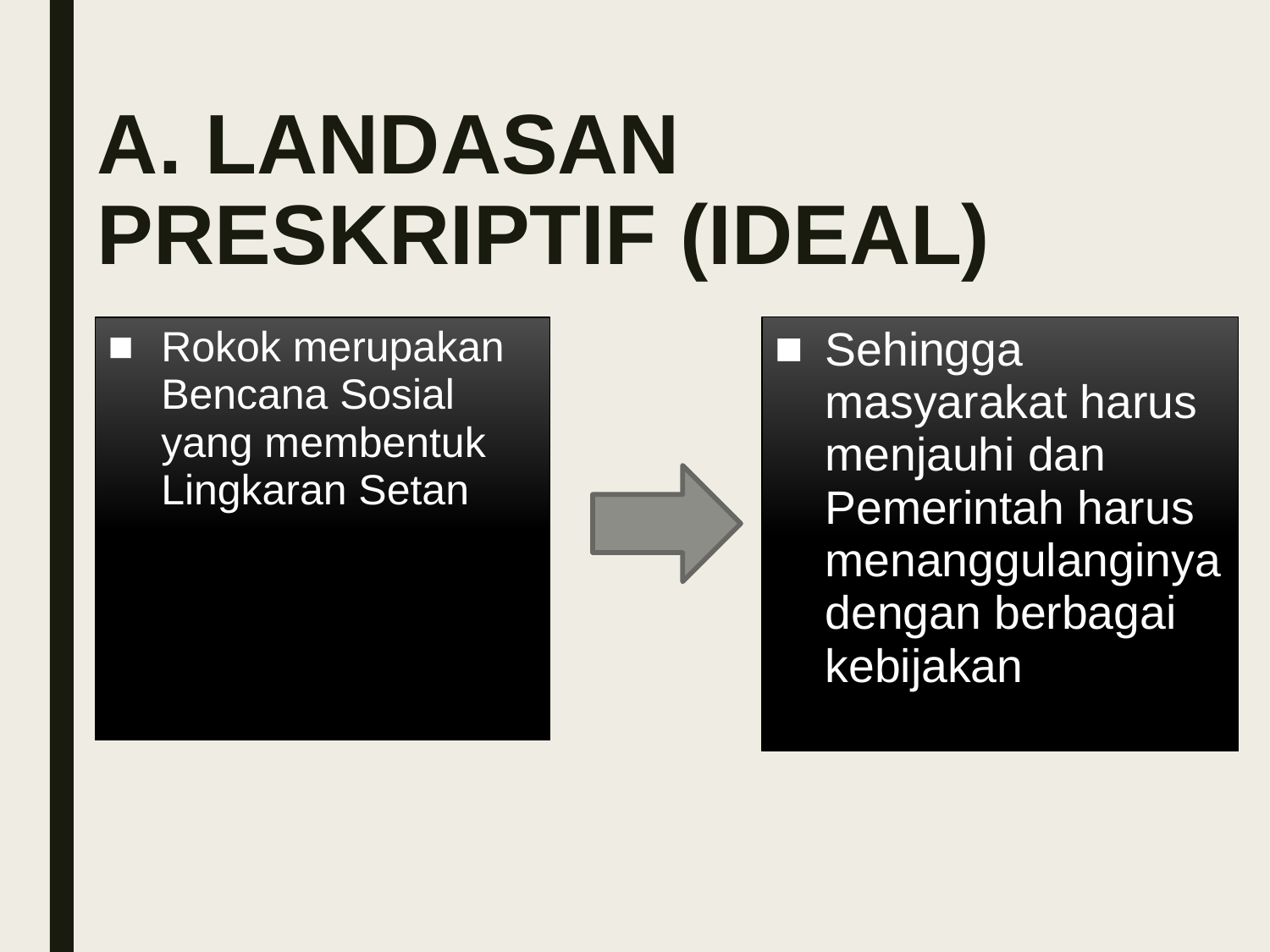

# A. LANDASAN PRESKRIPTIF (IDEAL)
Rokok merupakan Bencana Sosial yang membentuk Lingkaran Setan
Sehingga masyarakat harus menjauhi dan Pemerintah harus menanggulanginya dengan berbagai kebijakan